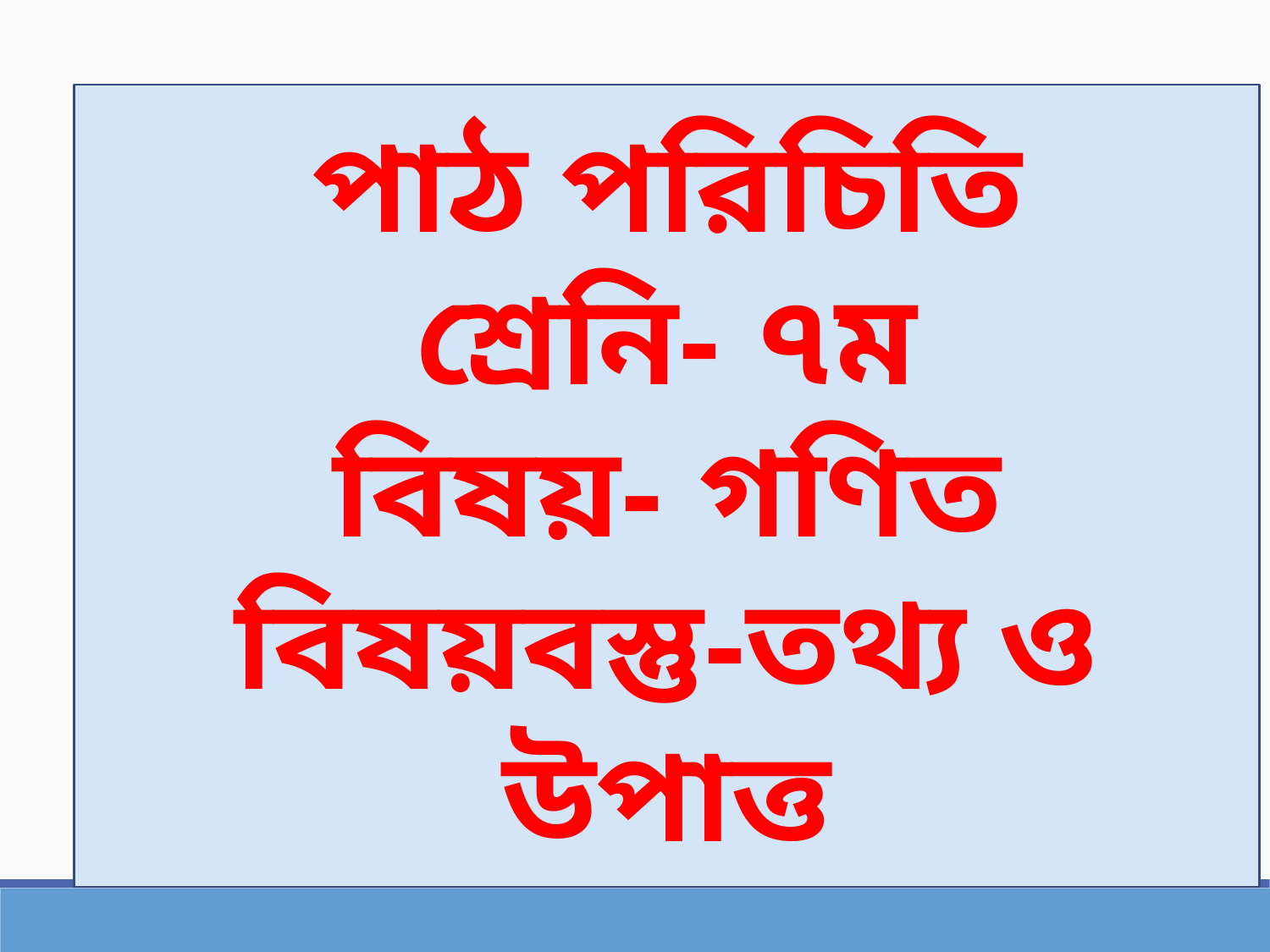

পাঠ পরিচিতি
শ্রেনি- ৭ম
বিষয়- গণিত
বিষয়বস্তু-তথ্য ও উপাত্ত